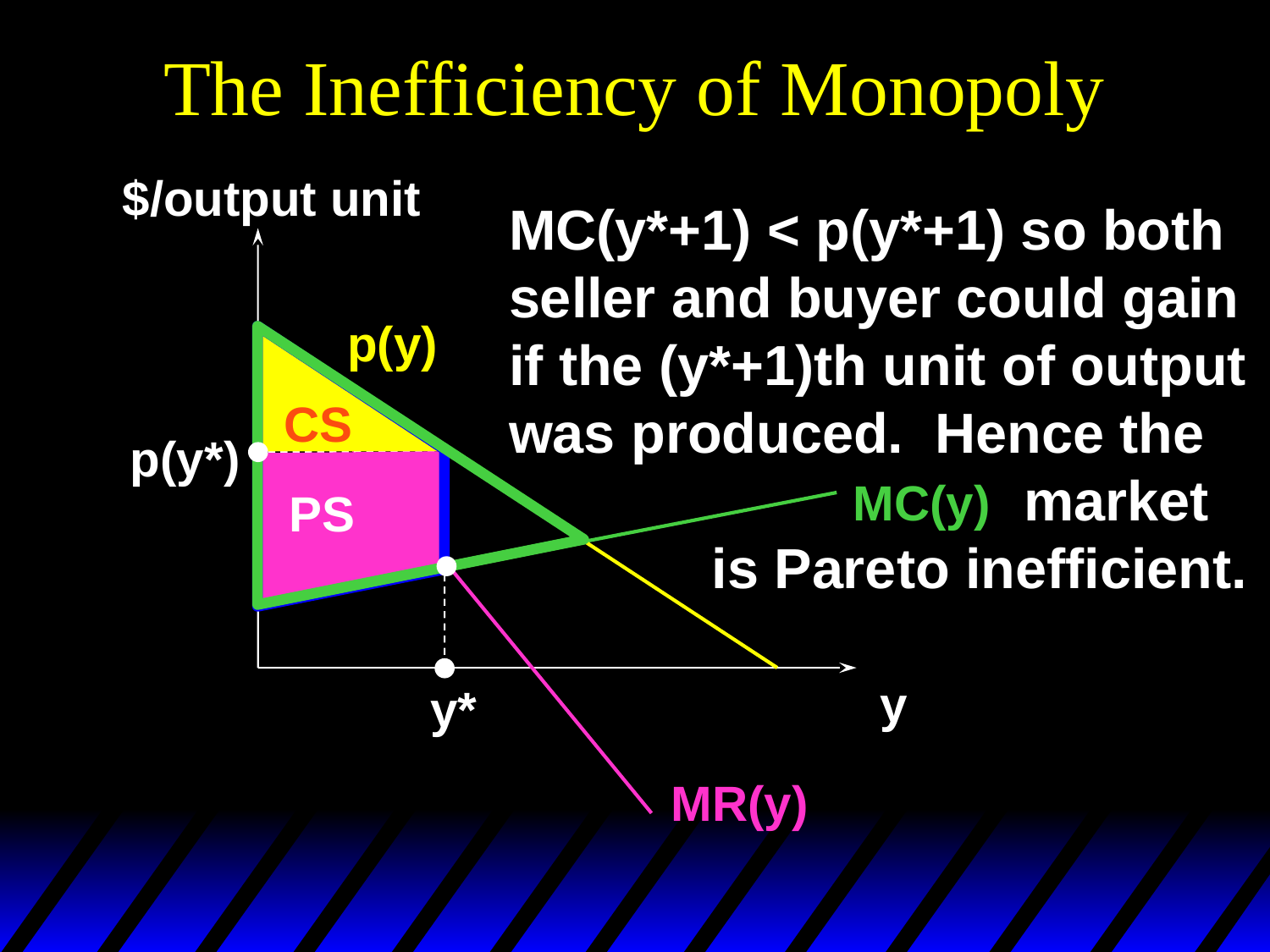

# The Inefficiency of Monopoly
$/output unit
MC(y*+1) < p(y*+1) so both
seller and buyer could gain
if the (y*+1)th unit of output
was produced.  Hence the
                                 market
             is Pareto inefficient.

p(y)

CS
p(y*)

MC(y)
PS

y

y*
MR(y)